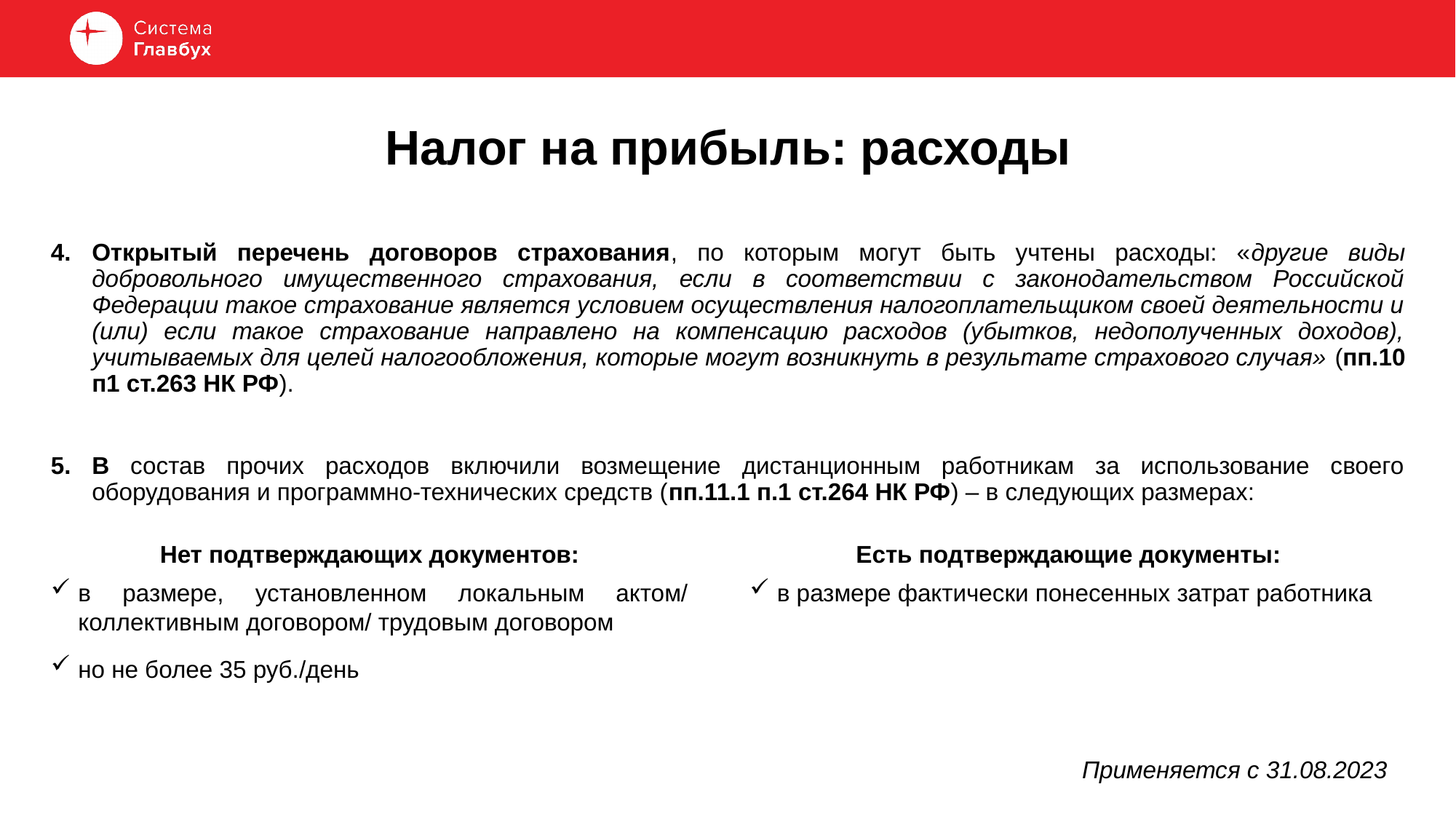

# Налог на прибыль: расходы
Открытый перечень договоров страхования, по которым могут быть учтены расходы: «другие виды добровольного имущественного страхования, если в соответствии с законодательством Российской Федерации такое страхование является условием осуществления налогоплательщиком своей деятельности и (или) если такое страхование направлено на компенсацию расходов (убытков, недополученных доходов), учитываемых для целей налогообложения, которые могут возникнуть в результате страхового случая» (пп.10 п1 ст.263 НК РФ).

В состав прочих расходов включили возмещение дистанционным работникам за использование своего оборудования и программно-технических средств (пп.11.1 п.1 ст.264 НК РФ) – в следующих размерах:

Есть подтверждающие документы:
в размере фактически понесенных затрат работника

Применяется с 31.08.2023

Нет подтверждающих документов:
в размере, установленном локальным актом/ коллективным договором/ трудовым договором
но не более 35 руб./день